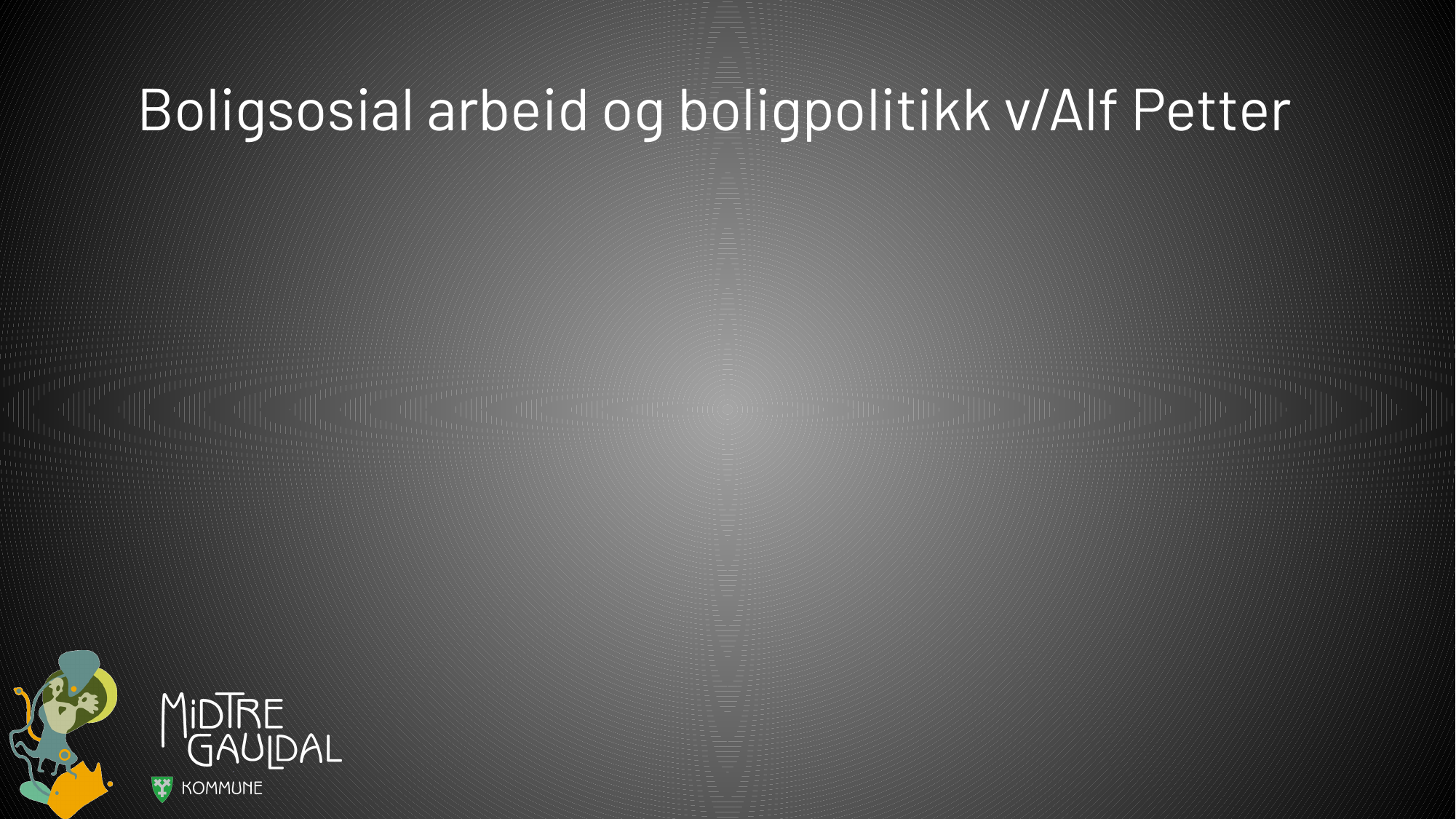

# Boligsosial arbeid og boligpolitikk v/Alf Petter